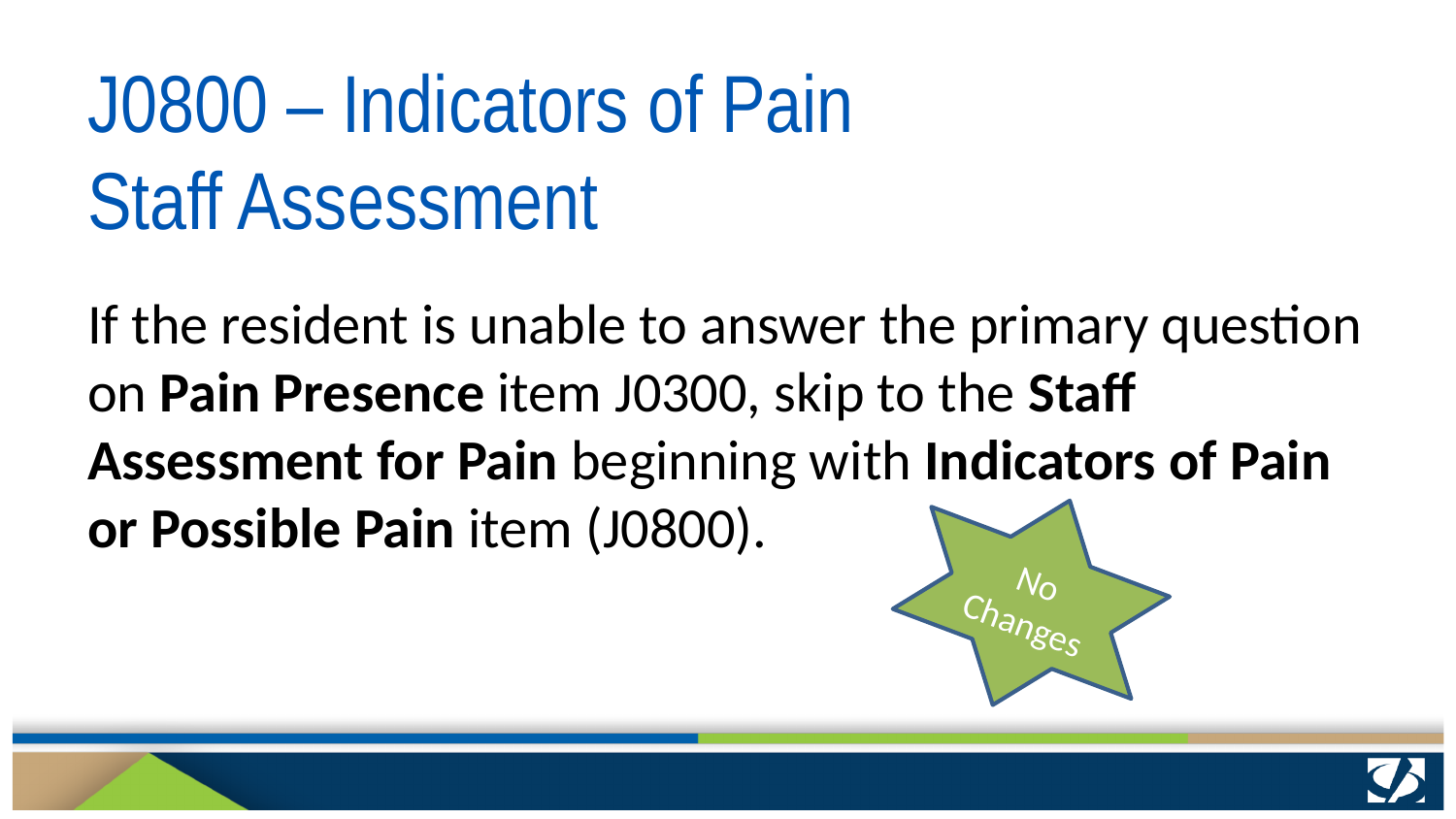

# J0800 – Indicators of Pain Staff Assessment

If the resident is unable to answer the primary question on Pain Presence item J0300, skip to the Staff Assessment for Pain beginning with Indicators of Pain or Possible Pain item (J0800).

No Changes